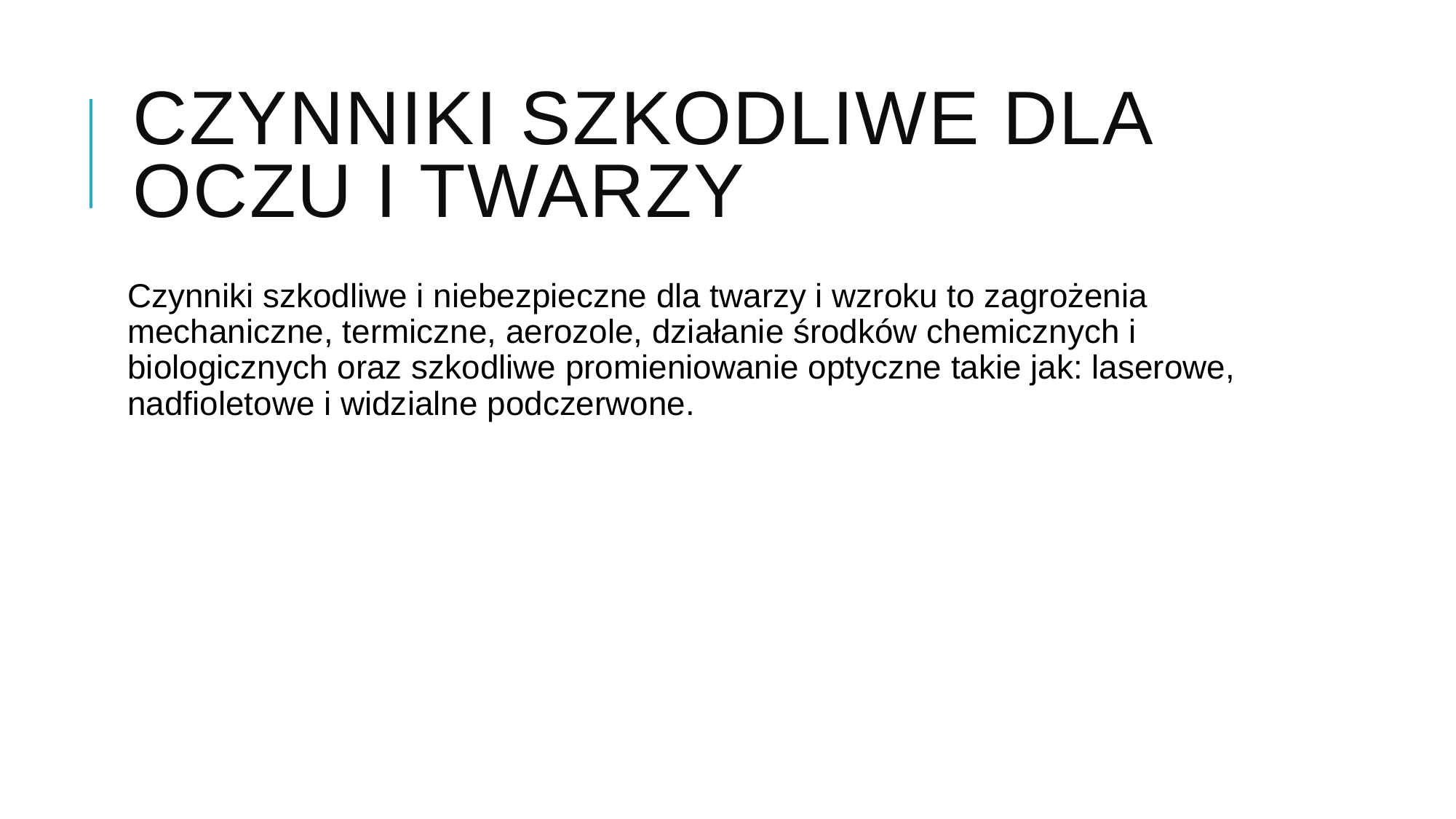

# Czynniki szkodliwe dla oczu i twarzy
Czynniki szkodliwe i niebezpieczne dla twarzy i wzroku to zagrożenia mechaniczne, termiczne, aerozole, działanie środków chemicznych i biologicznych oraz szkodliwe promieniowanie optyczne takie jak: laserowe, nadfioletowe i widzialne podczerwone.